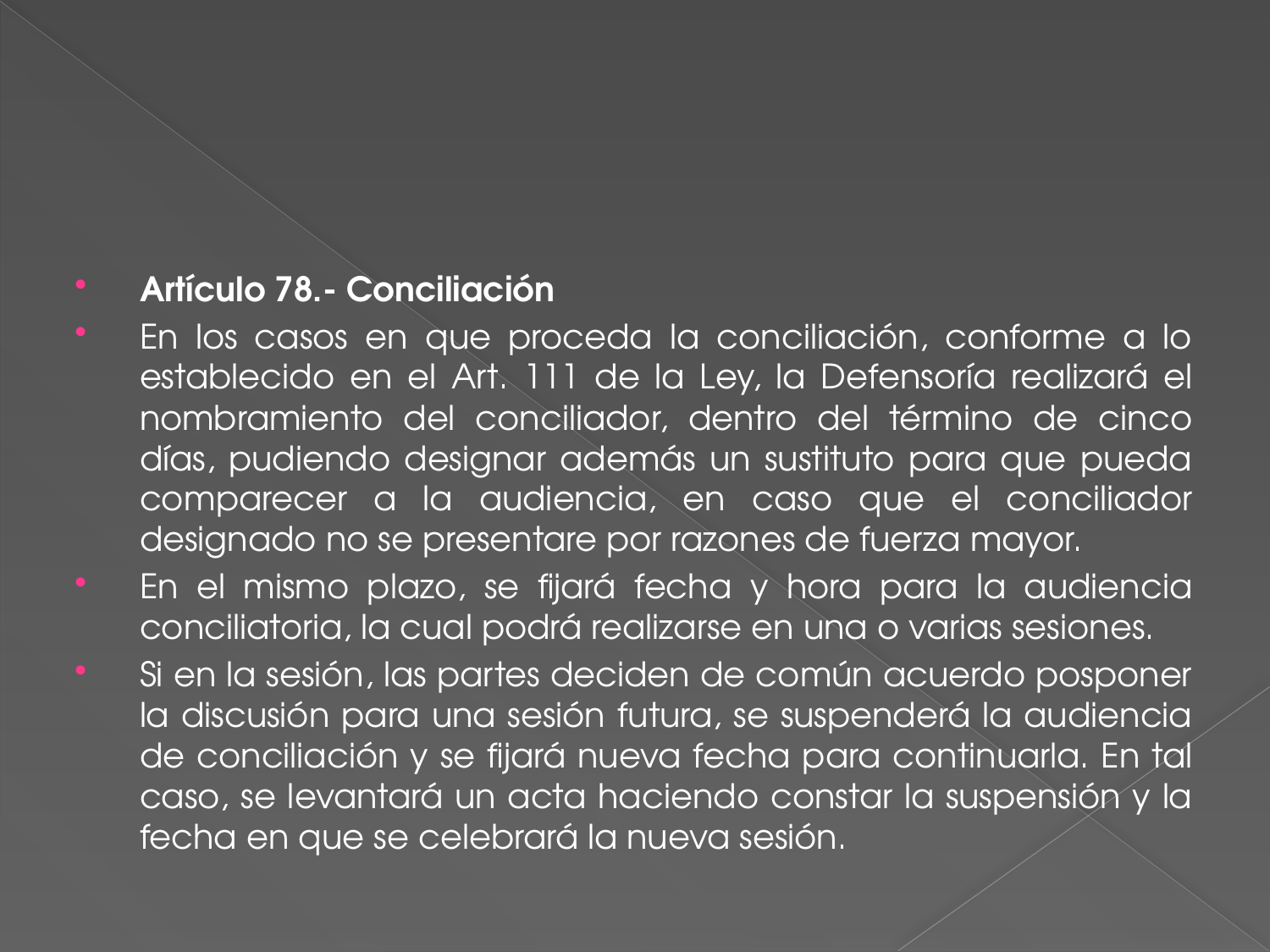

#
Artículo 78.- Conciliación
En los casos en que proceda la conciliación, conforme a lo establecido en el Art. 111 de la Ley, la Defensoría realizará el nombramiento del conciliador, dentro del término de cinco días, pudiendo designar además un sustituto para que pueda comparecer a la audiencia, en caso que el conciliador designado no se presentare por razones de fuerza mayor.
En el mismo plazo, se fijará fecha y hora para la audiencia conciliatoria, la cual podrá realizarse en una o varias sesiones.
Si en la sesión, las partes deciden de común acuerdo posponer la discusión para una sesión futura, se suspenderá la audiencia de conciliación y se fijará nueva fecha para continuarla. En tal caso, se levantará un acta haciendo constar la suspensión y la fecha en que se celebrará la nueva sesión.